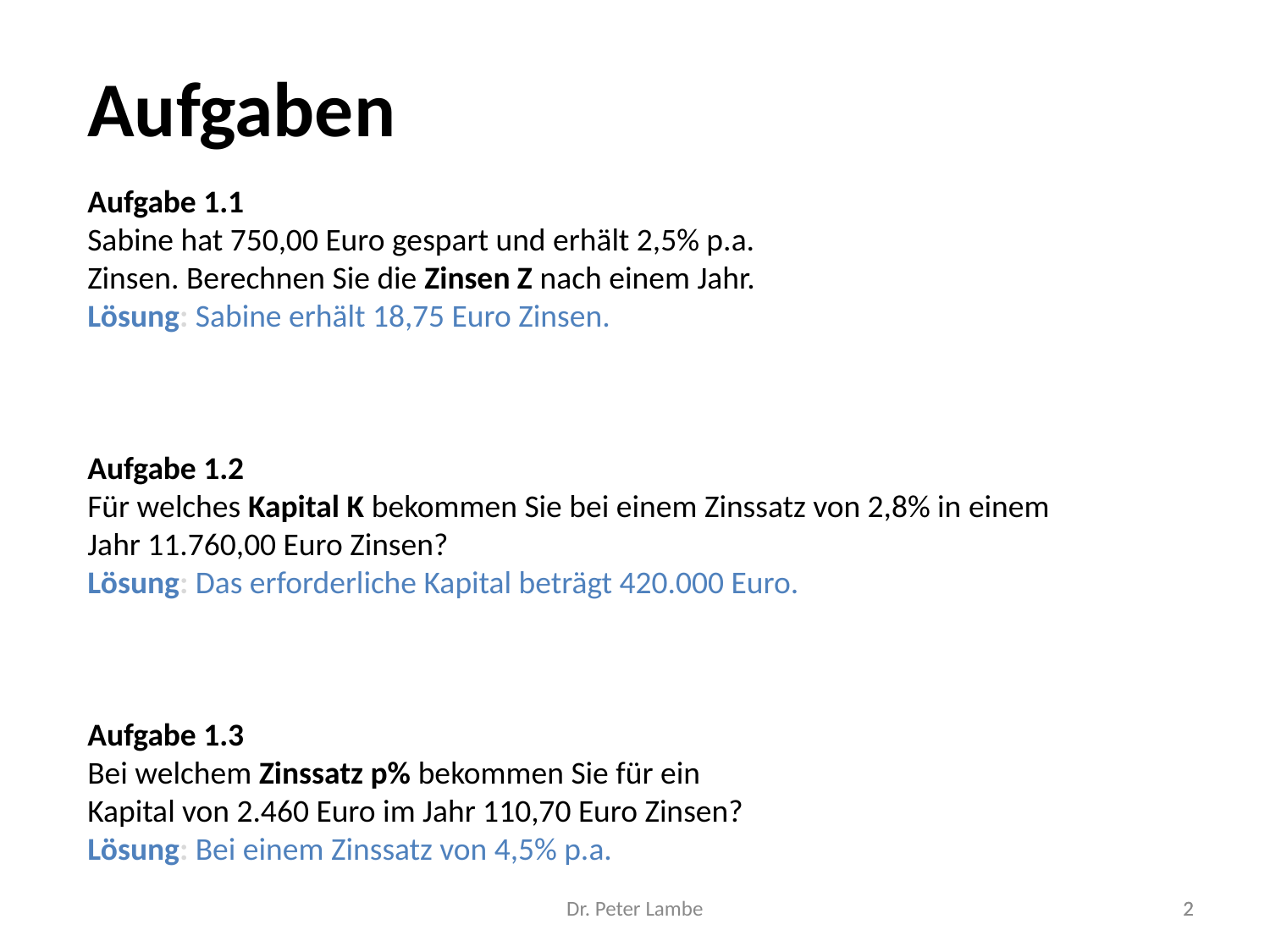

Aufgaben
Aufgabe 1.1
Sabine hat 750,00 Euro gespart und erhält 2,5% p.a.
Zinsen. Berechnen Sie die Zinsen Z nach einem Jahr.
Lösung: Sabine erhält 18,75 Euro Zinsen.

Aufgabe 1.2
Für welches Kapital K bekommen Sie bei einem Zinssatz von 2,8% in einem Jahr 11.760,00 Euro Zinsen?
Lösung: Das erforderliche Kapital beträgt 420.000 Euro.

Aufgabe 1.3
Bei welchem Zinssatz p% bekommen Sie für ein
Kapital von 2.460 Euro im Jahr 110,70 Euro Zinsen?
Lösung: Bei einem Zinssatz von 4,5% p.a.

Dr. Peter Lambe
2
2